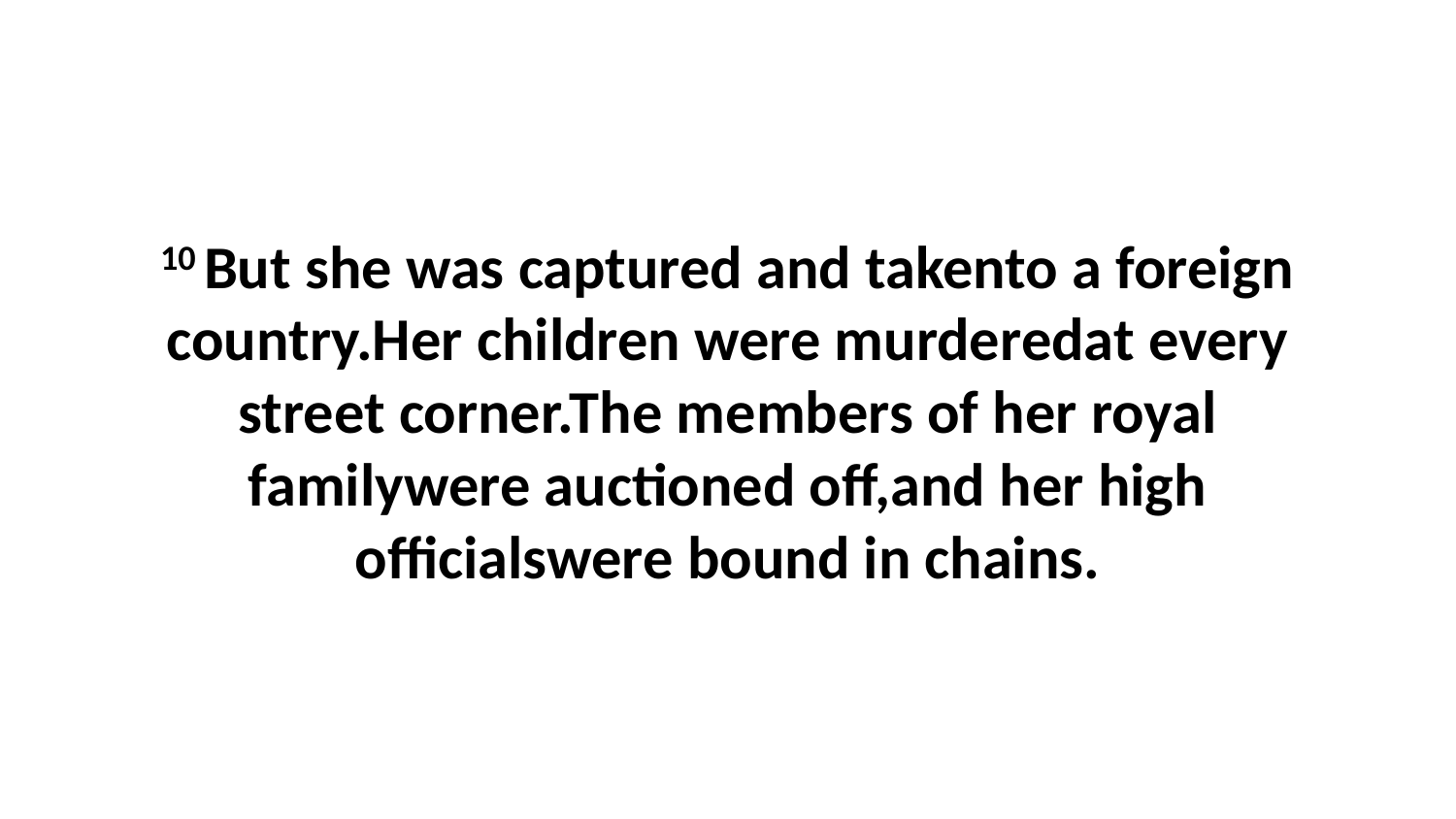

10 But she was captured and takento a foreign country.Her children were murderedat every street corner.The members of her royal familywere auctioned off,and her high officialswere bound in chains.